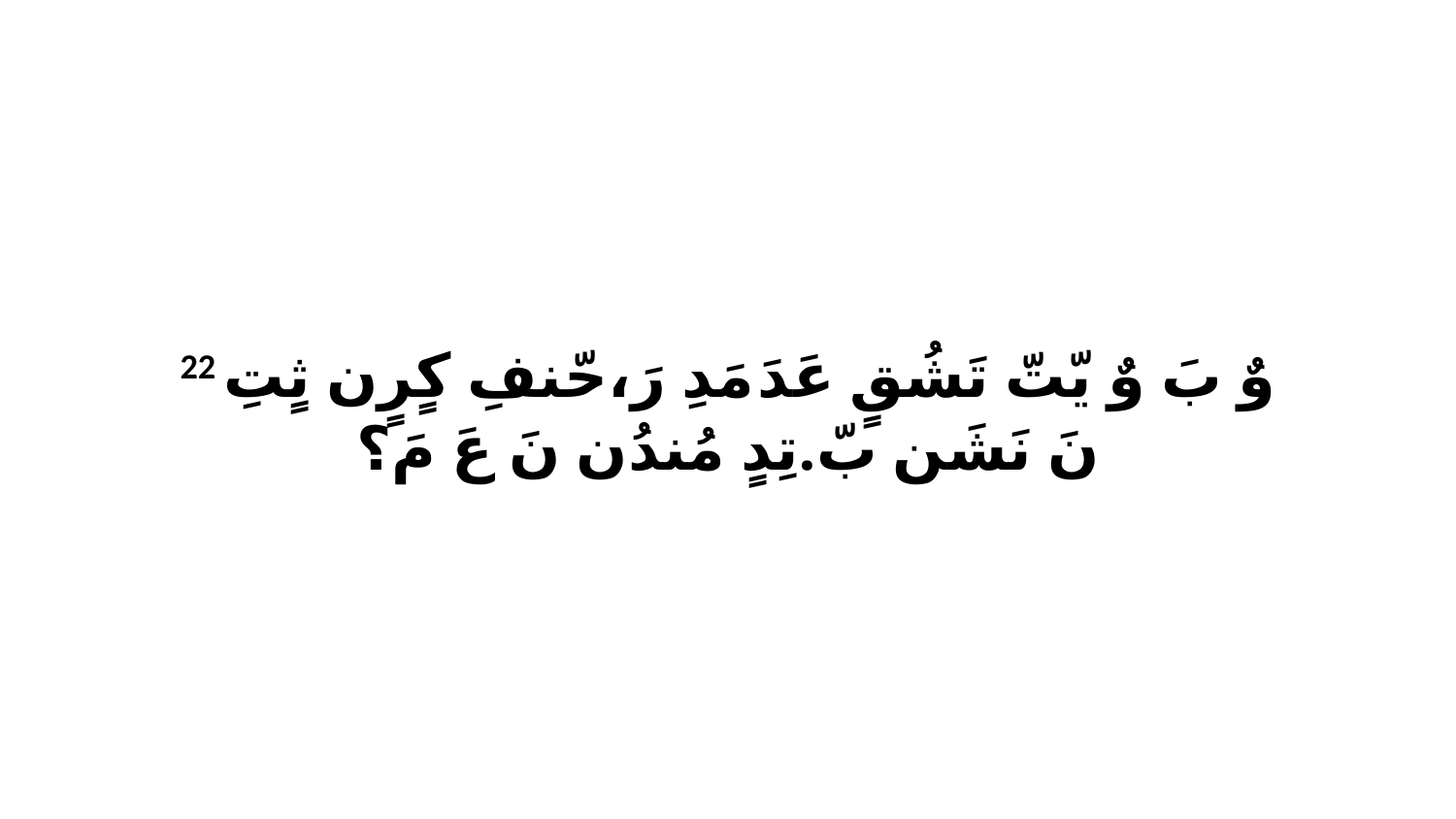

22 وٌ بَ وٌ يّتّ تَشُقٍ عَدَ مَدِ رَ،حّنفِ كٍرٍن ثٍتِ نَ نَشَن بّ.تِدٍ مُندُن نَ عَ مَ؟